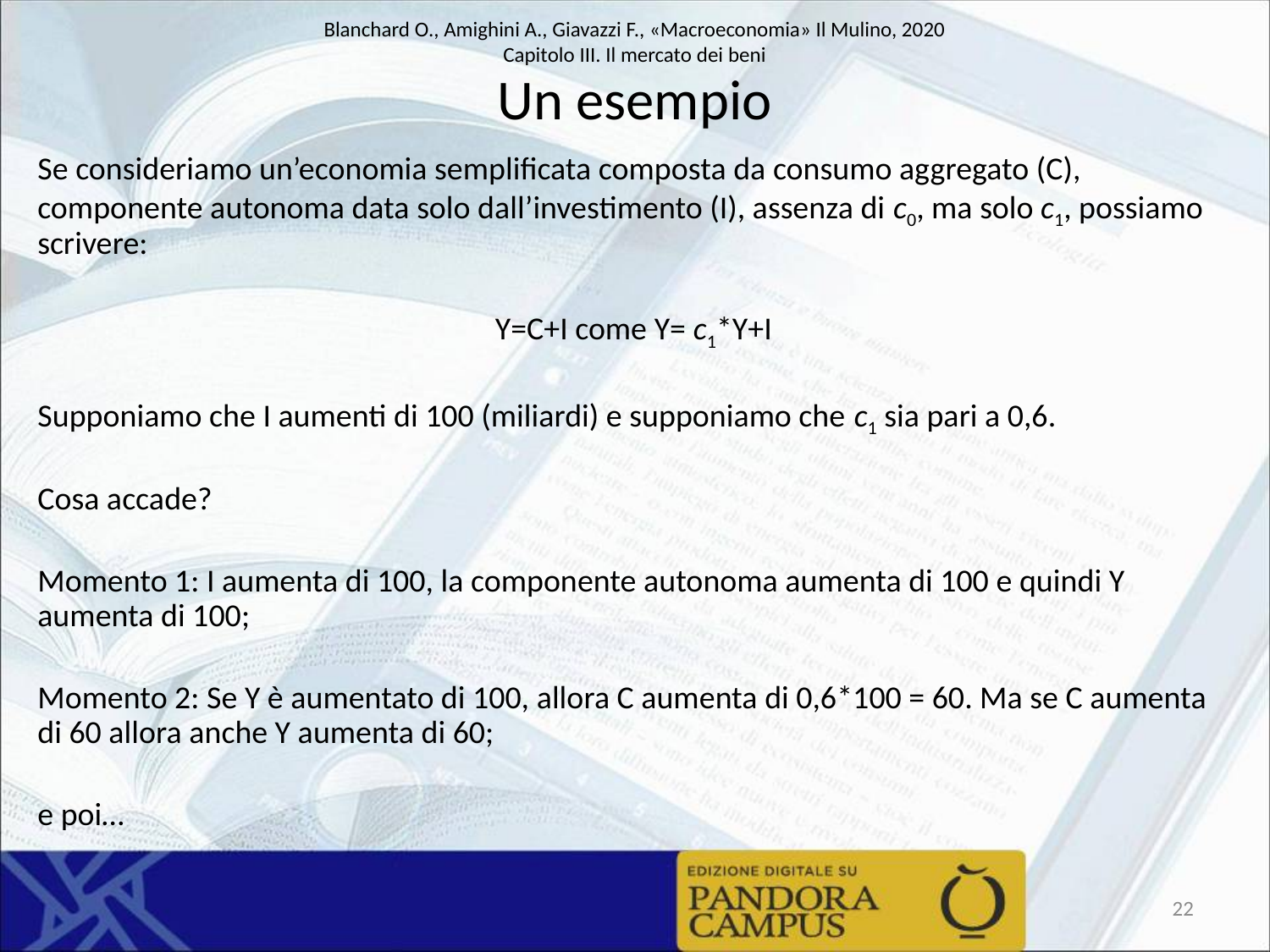

# Un esempio
Se consideriamo un’economia semplificata composta da consumo aggregato (C), componente autonoma data solo dall’investimento (I), assenza di c0, ma solo c1, possiamo scrivere:

 Y=C+I come Y= c1*Y+I

Supponiamo che I aumenti di 100 (miliardi) e supponiamo che c1 sia pari a 0,6.

Cosa accade?

Momento 1: I aumenta di 100, la componente autonoma aumenta di 100 e quindi Y aumenta di 100;

Momento 2: Se Y è aumentato di 100, allora C aumenta di 0,6*100 = 60. Ma se C aumenta di 60 allora anche Y aumenta di 60;

e poi…
22